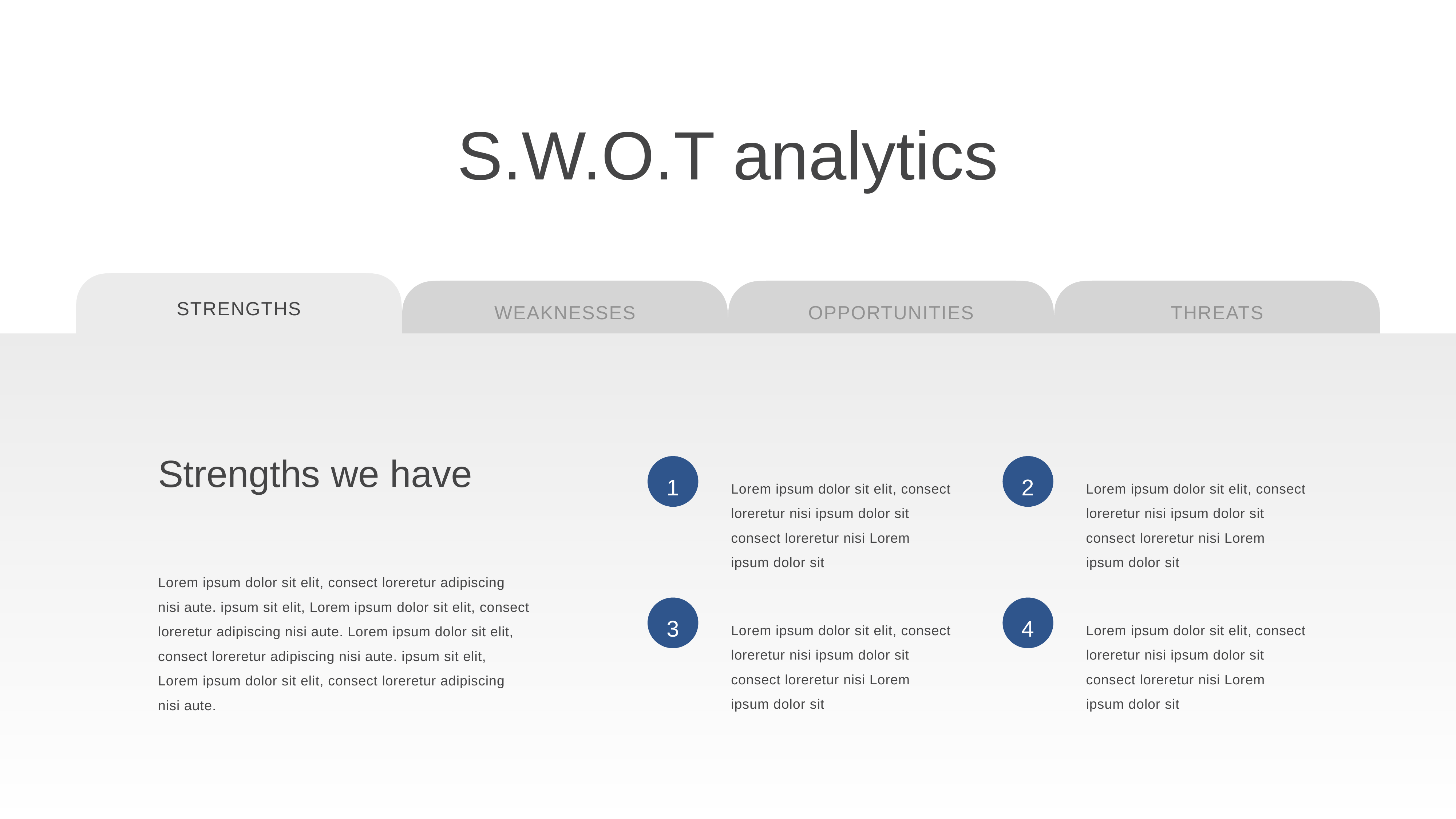

S.W.O.T analytics

Strengths

Weaknesses

Opportunities

Threats
Strengths we have
Lorem ipsum dolor sit elit, consect loreretur adipiscing nisi aute. ipsum sit elit, Lorem ipsum dolor sit elit, consect loreretur adipiscing nisi aute. Lorem ipsum dolor sit elit, consect loreretur adipiscing nisi aute. ipsum sit elit, Lorem ipsum dolor sit elit, consect loreretur adipiscing nisi aute.

1
Lorem ipsum dolor sit elit, consect loreretur nisi ipsum dolor sit consect loreretur nisi Lorem ipsum dolor sit

2
Lorem ipsum dolor sit elit, consect loreretur nisi ipsum dolor sit consect loreretur nisi Lorem ipsum dolor sit

3
Lorem ipsum dolor sit elit, consect loreretur nisi ipsum dolor sit consect loreretur nisi Lorem ipsum dolor sit

4
Lorem ipsum dolor sit elit, consect loreretur nisi ipsum dolor sit consect loreretur nisi Lorem ipsum dolor sit